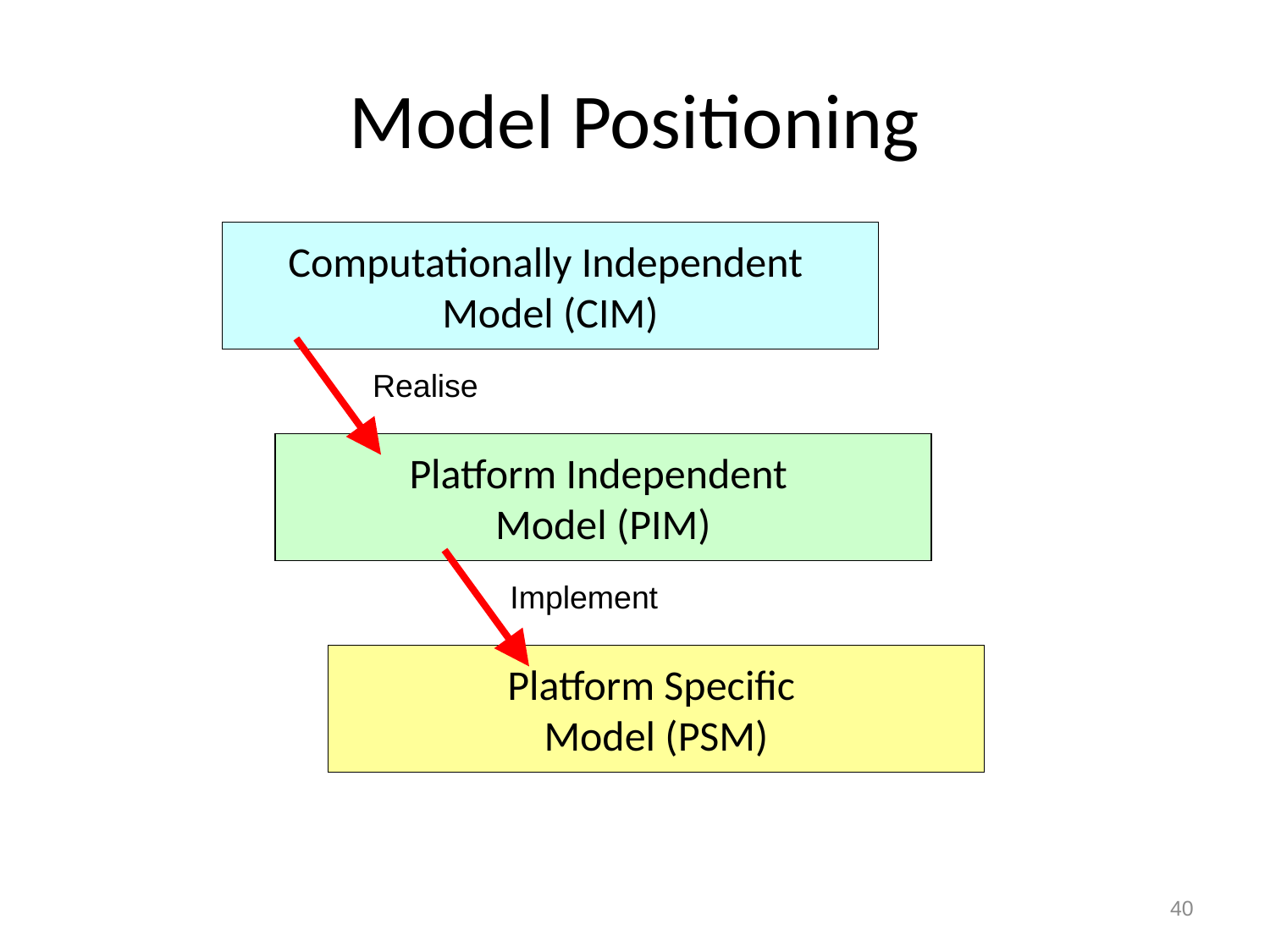

# Model Positioning
Computationally Independent
Model (CIM)

Realise
Platform Independent
Model (PIM)

Implement
Platform Specific
Model (PSM)
40